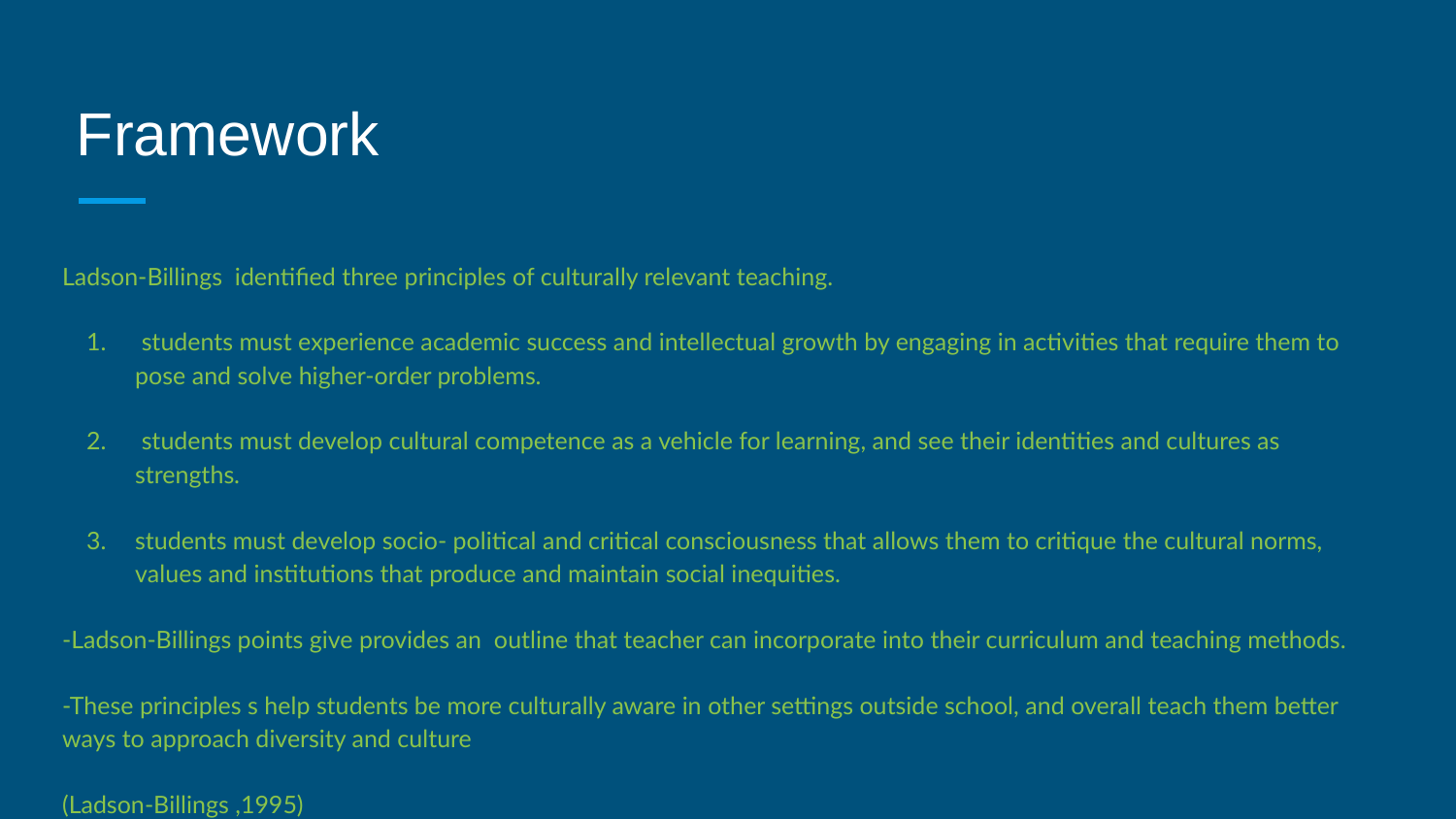

# Framework
Ladson-Billings  identified three principles of culturally relevant teaching.
 students must experience academic success and intellectual growth by engaging in activities that require them to pose and solve higher-order problems.
 students must develop cultural competence as a vehicle for learning, and see their identities and cultures as strengths.
students must develop socio- political and critical consciousness that allows them to critique the cultural norms, values and institutions that produce and maintain social inequities.
-Ladson-Billings points give provides an  outline that teacher can incorporate into their curriculum and teaching methods.
-These principles s help students be more culturally aware in other settings outside school, and overall teach them better ways to approach diversity and culture
(Ladson-Billings ,1995)